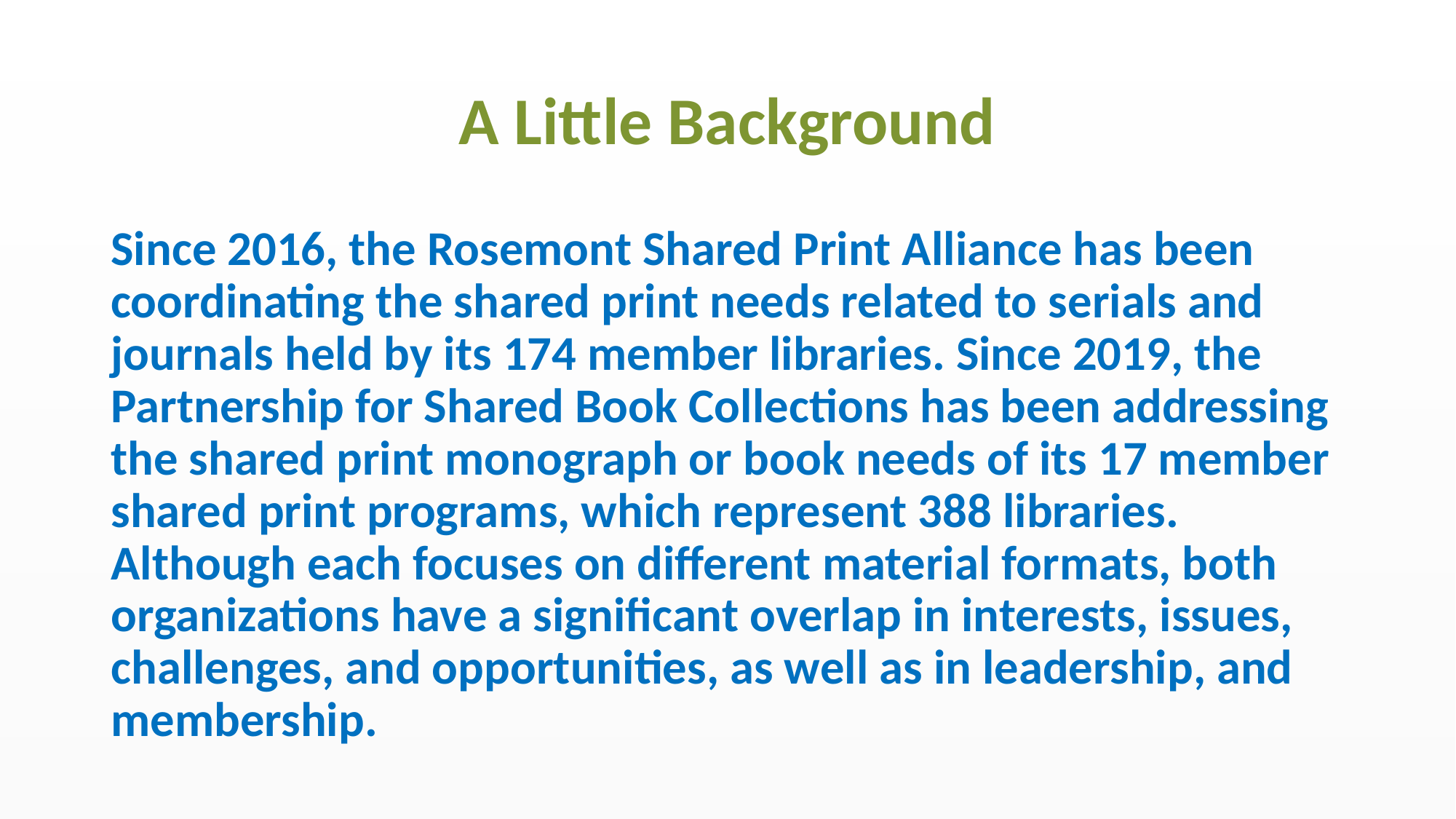

# A Little Background
Since 2016, the Rosemont Shared Print Alliance has been coordinating the shared print needs related to serials and journals held by its 174 member libraries. Since 2019, the Partnership for Shared Book Collections has been addressing the shared print monograph or book needs of its 17 member shared print programs, which represent 388 libraries. Although each focuses on different material formats, both organizations have a significant overlap in interests, issues, challenges, and opportunities, as well as in leadership, and membership.